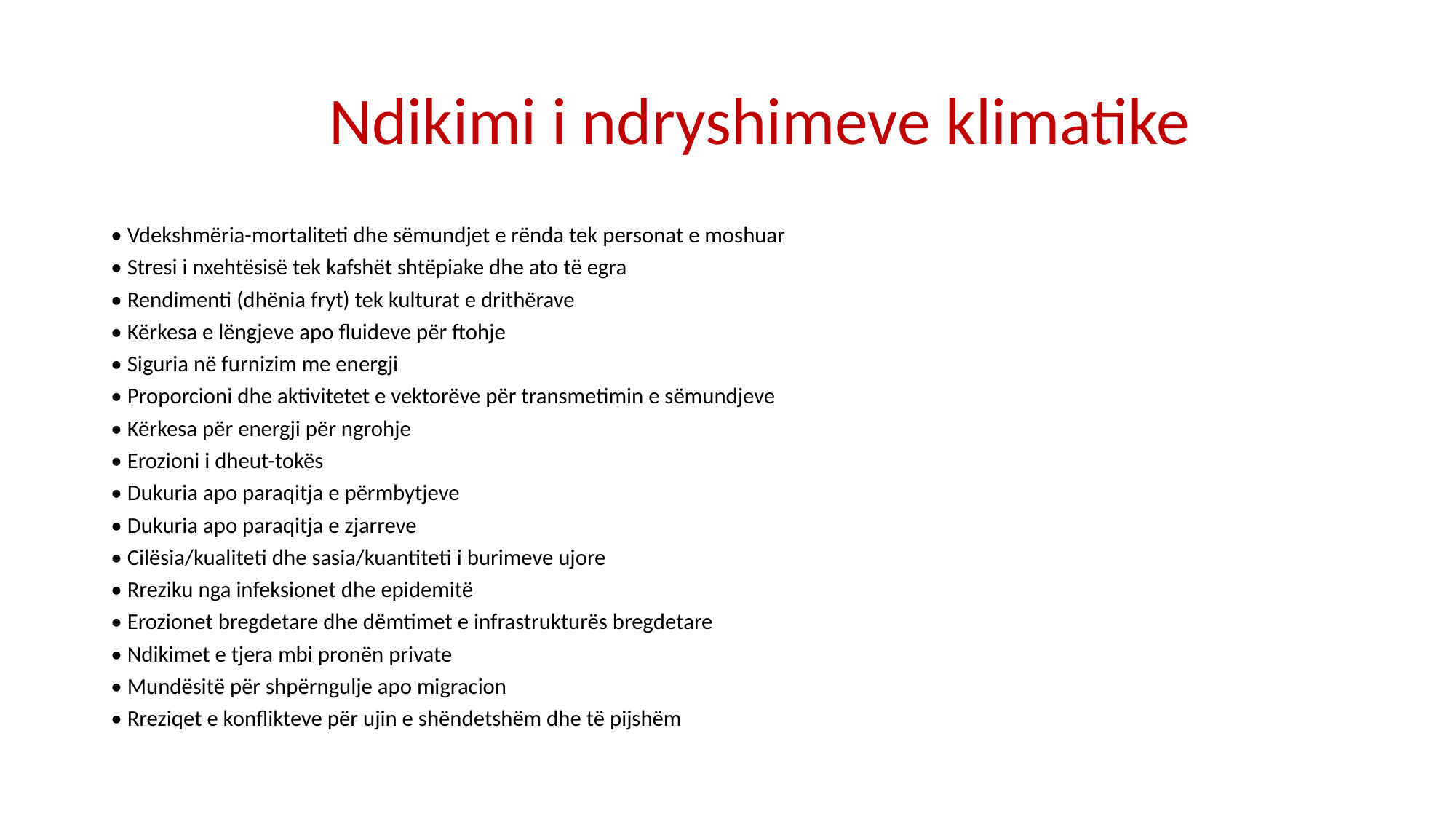

# Ndikimi i ndryshimeve klimatike
• Vdekshmëria-mortaliteti dhe sëmundjet e rënda tek personat e moshuar
• Stresi i nxehtësisë tek kafshët shtëpiake dhe ato të egra
• Rendimenti (dhënia fryt) tek kulturat e drithërave
• Kërkesa e lëngjeve apo fluideve për ftohje
• Siguria në furnizim me energji
• Proporcioni dhe aktivitetet e vektorëve për transmetimin e sëmundjeve
• Kërkesa për energji për ngrohje
• Erozioni i dheut-tokës
• Dukuria apo paraqitja e përmbytjeve
• Dukuria apo paraqitja e zjarreve
• Cilësia/kualiteti dhe sasia/kuantiteti i burimeve ujore
• Rreziku nga infeksionet dhe epidemitë
• Erozionet bregdetare dhe dëmtimet e infrastrukturës bregdetare
• Ndikimet e tjera mbi pronën private
• Mundësitë për shpërngulje apo migracion
• Rreziqet e konflikteve për ujin e shëndetshëm dhe të pijshëm